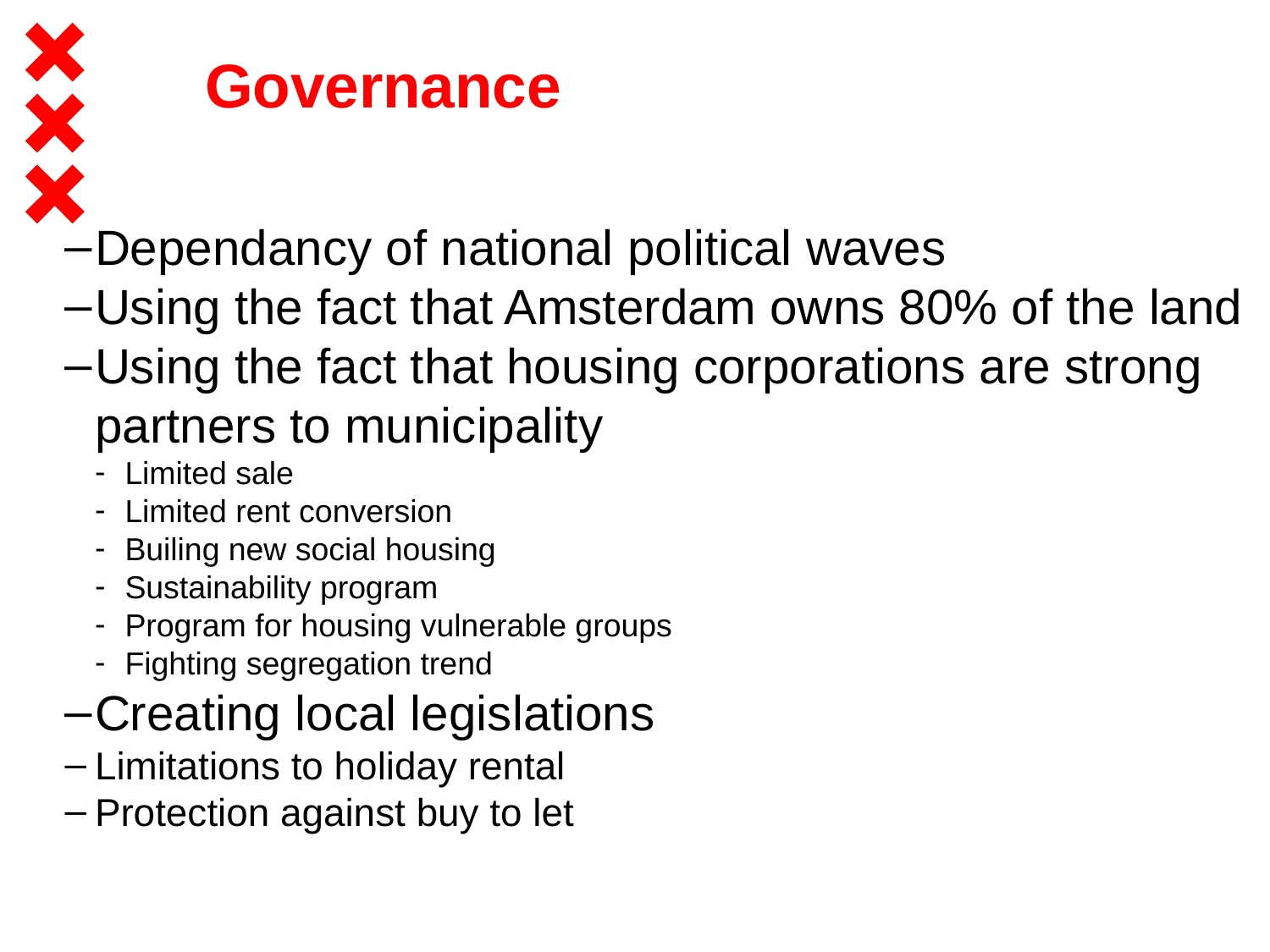

Governance
Dependancy of national political waves
Using the fact that Amsterdam owns 80% of the land
Using the fact that housing corporations are strong partners to municipality
Limited sale
Limited rent conversion
Builing new social housing
Sustainability program
Program for housing vulnerable groups
Fighting segregation trend
Creating local legislations
Limitations to holiday rental
Protection against buy to let